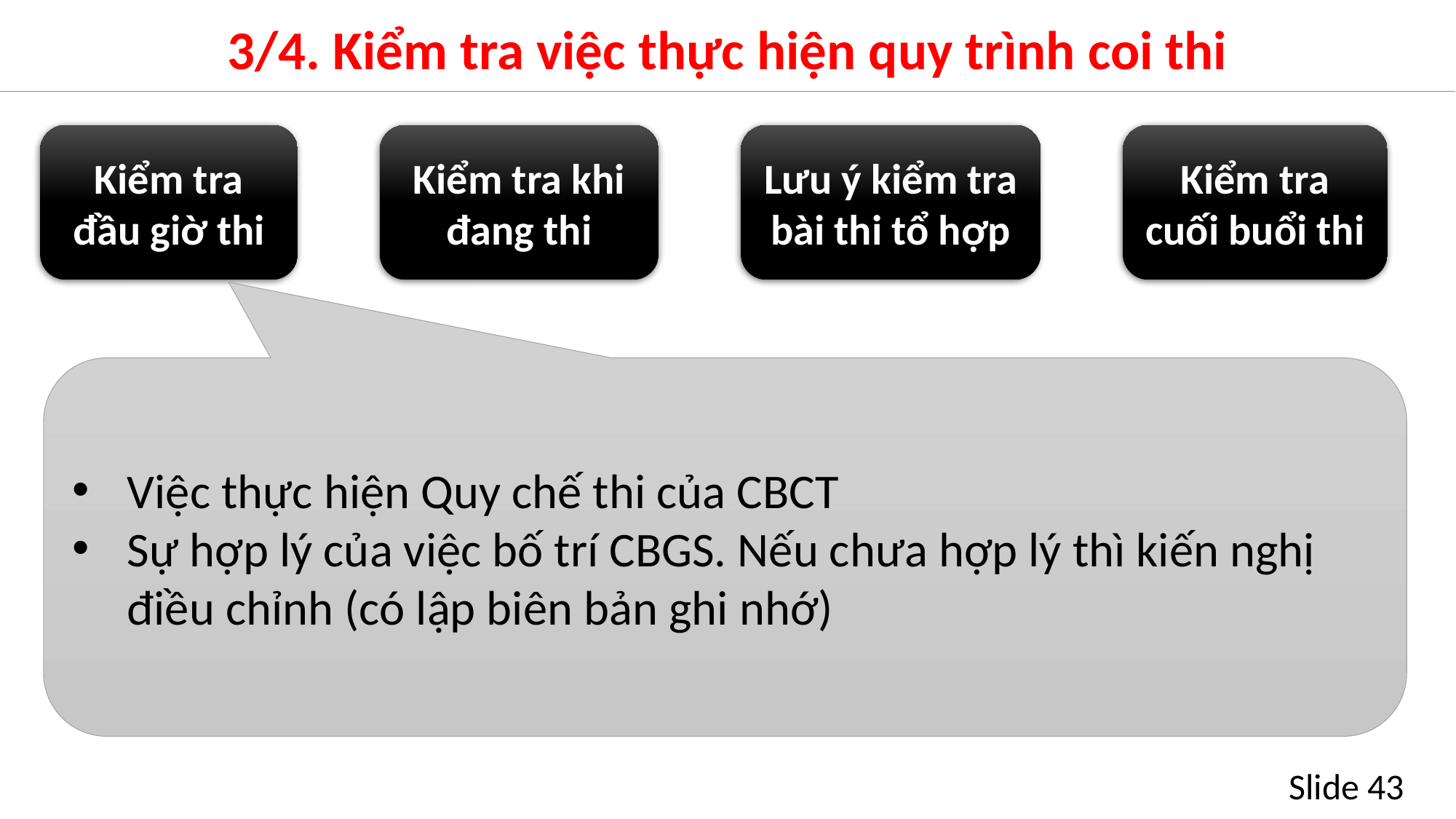

# 3/4. Kiểm tra việc thực hiện quy trình coi thi
Kiểm tra đầu giờ thi
Kiểm tra khi đang thi
Lưu ý kiểm tra bài thi tổ hợp
Kiểm tra cuối buổi thi
Việc thực hiện Quy chế thi của CBCT
Sự hợp lý của việc bố trí CBGS. Nếu chưa hợp lý thì kiến nghị điều chỉnh (có lập biên bản ghi nhớ)